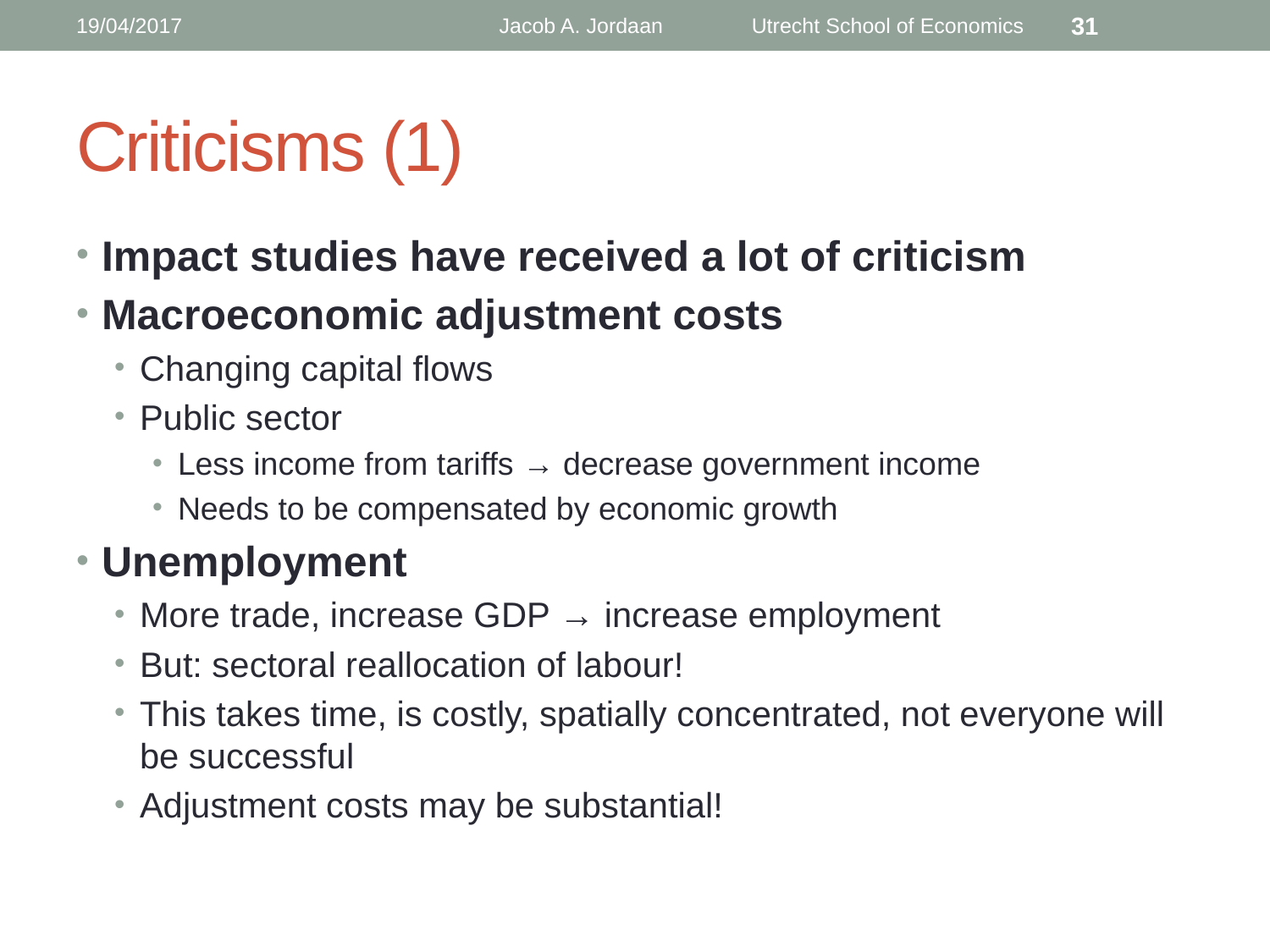

19/04/2017
Jacob A. Jordaan               Utrecht School of Economics
31
# Criticisms (1)
Impact studies have received a lot of criticism
Macroeconomic adjustment costs
Changing capital flows
Public sector
Less income from tariffs → decrease government income
Needs to be compensated by economic growth
Unemployment
More trade, increase GDP → increase employment
But: sectoral reallocation of labour!
This takes time, is costly, spatially concentrated, not everyone will be successful
Adjustment costs may be substantial!